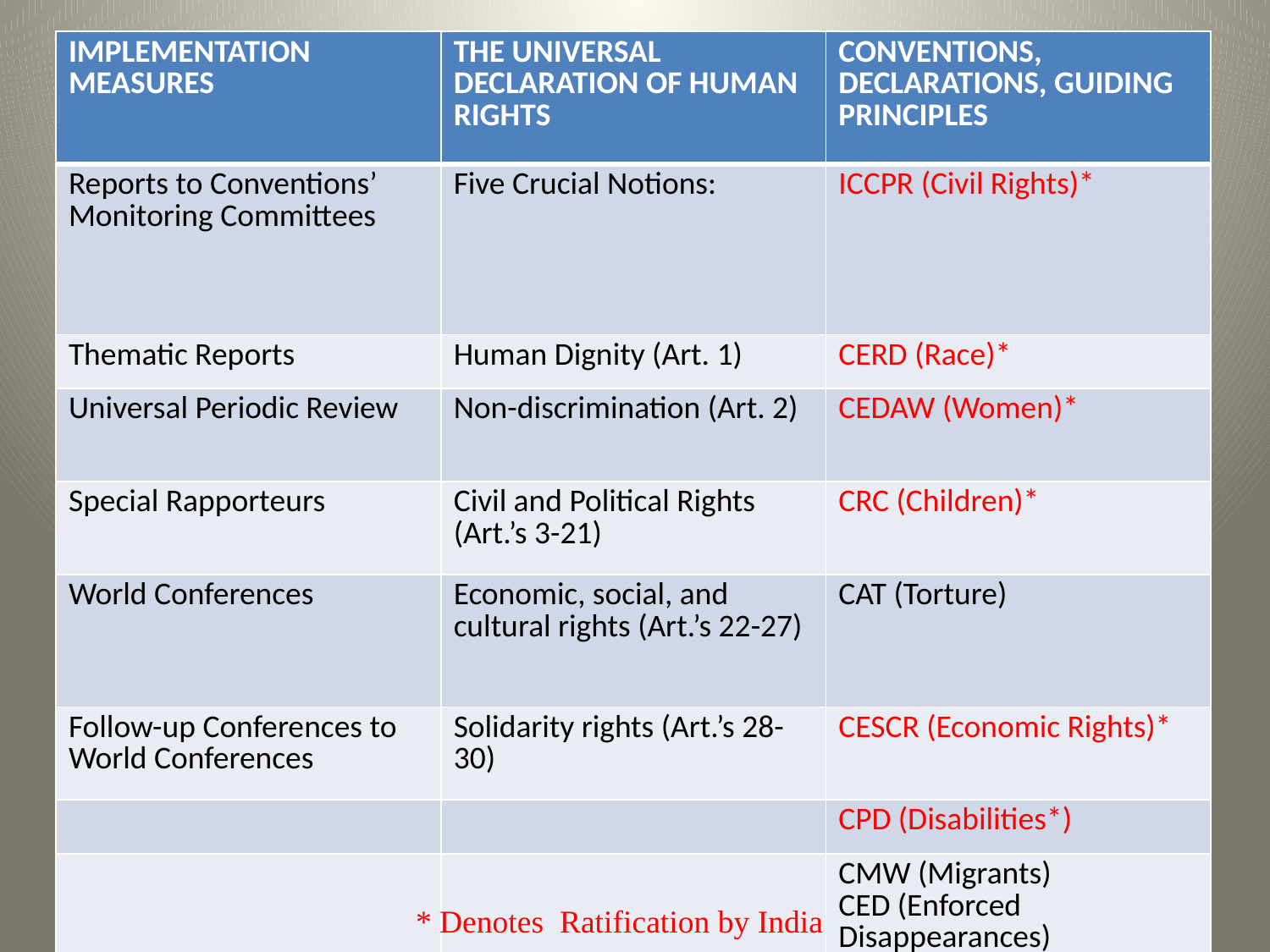

| IMPLEMENTATION MEASURES | THE UNIVERSAL DECLARATION OF HUMAN RIGHTS | CONVENTIONS, DECLARATIONS, GUIDING PRINCIPLES |
| --- | --- | --- |
| Reports to Conventions’ Monitoring Committees | Five Crucial Notions: | ICCPR (Civil Rights)\* |
| Thematic Reports | Human Dignity (Art. 1) | CERD (Race)\* |
| Universal Periodic Review | Non-discrimination (Art. 2) | CEDAW (Women)\* |
| Special Rapporteurs | Civil and Political Rights (Art.’s 3-21) | CRC (Children)\* |
| World Conferences | Economic, social, and cultural rights (Art.’s 22-27) | CAT (Torture) |
| Follow-up Conferences to World Conferences | Solidarity rights (Art.’s 28-30) | CESCR (Economic Rights)\* |
|  |  | CPD (Disabilities\*) |
|  |  | CMW (Migrants) CED (Enforced Disappearances) |
THE HUMAN RIGHTS TRIPTYCH*
* Denotes  Ratification by India